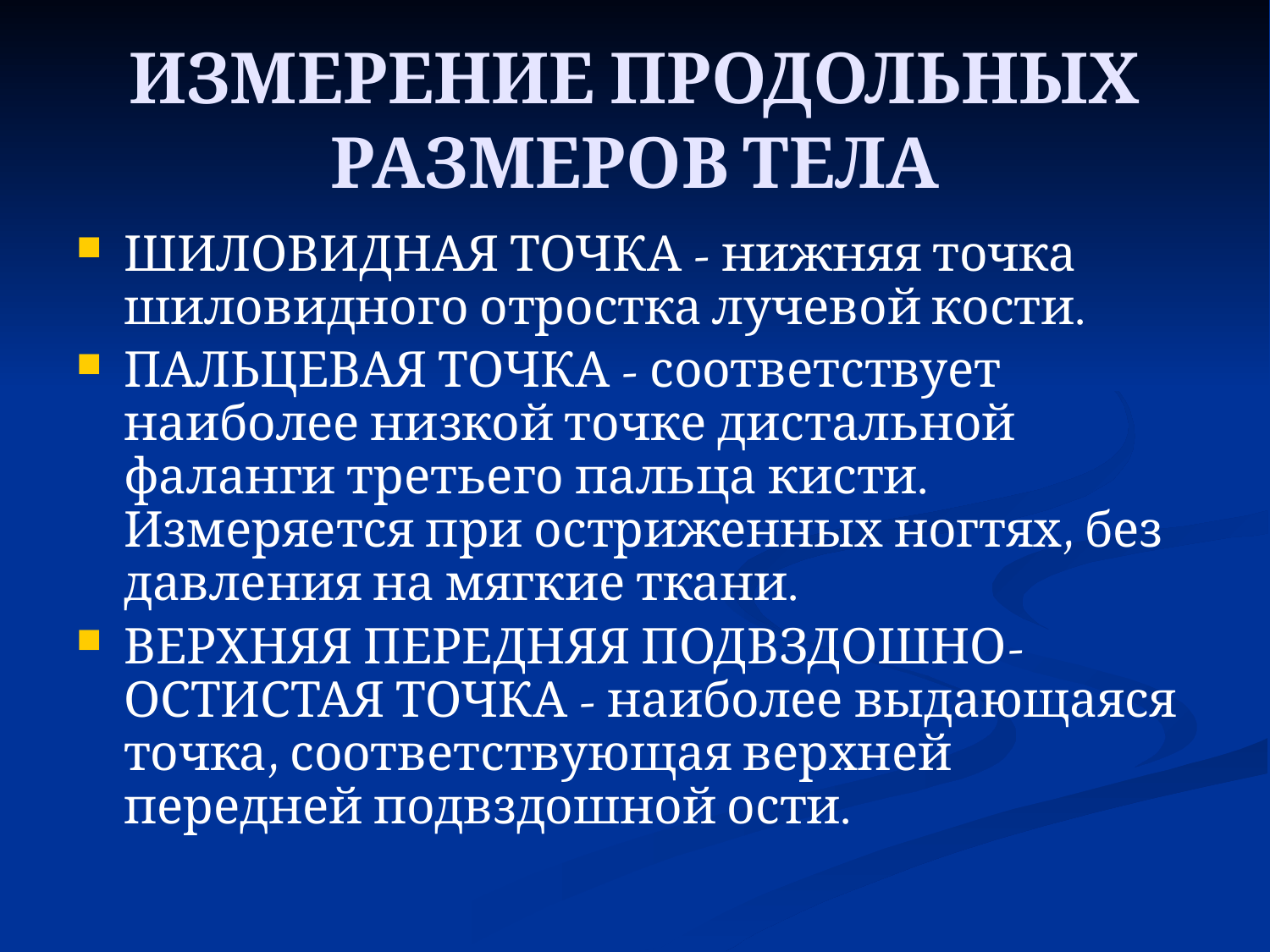

# ИЗМЕРЕНИЕ ПРОДОЛЬНЫХ РАЗМЕРОВ ТЕЛА
ШИЛОВИДНАЯ ТОЧКА - нижняя точка шиловидного отростка лучевой кости.
ПАЛЬЦЕВАЯ ТОЧКА - соответствует наиболее низкой точке дистальной фаланги третьего пальца кисти. Измеряется при остриженных ногтях, без давления на мягкие ткани.
ВЕРХНЯЯ ПЕРЕДНЯЯ ПОДВЗДОШНО-ОСТИСТАЯ ТОЧКА - наиболее выдающаяся точка, соответствующая верхней передней подвздошной ости.